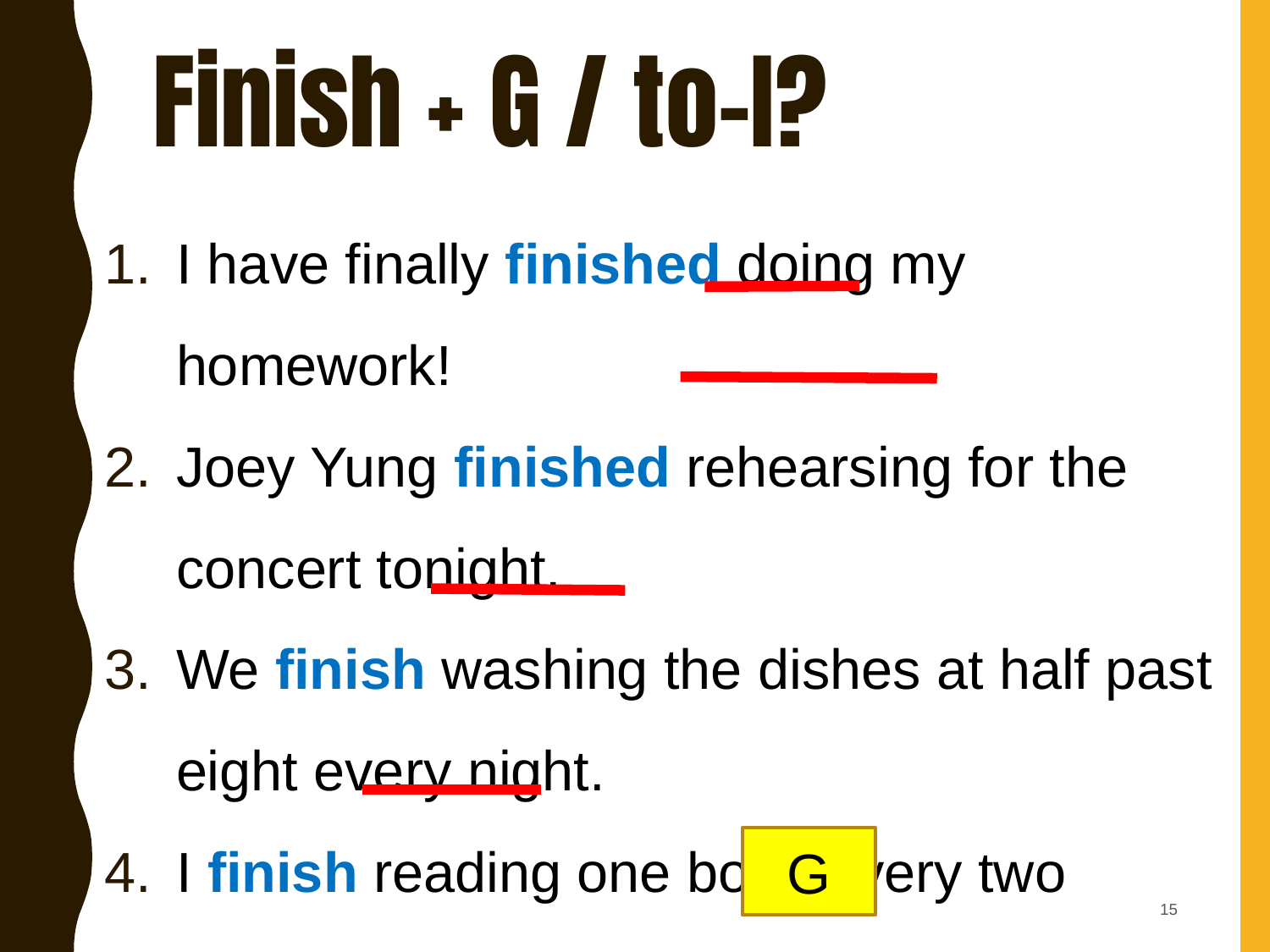

# Finish + G / to-I?
I have finally finished doing my homework!
Joey Yung finished rehearsing for the concert tonight.
We finish washing the dishes at half past eight every night.
I finish reading one book every two weeks.
G
15